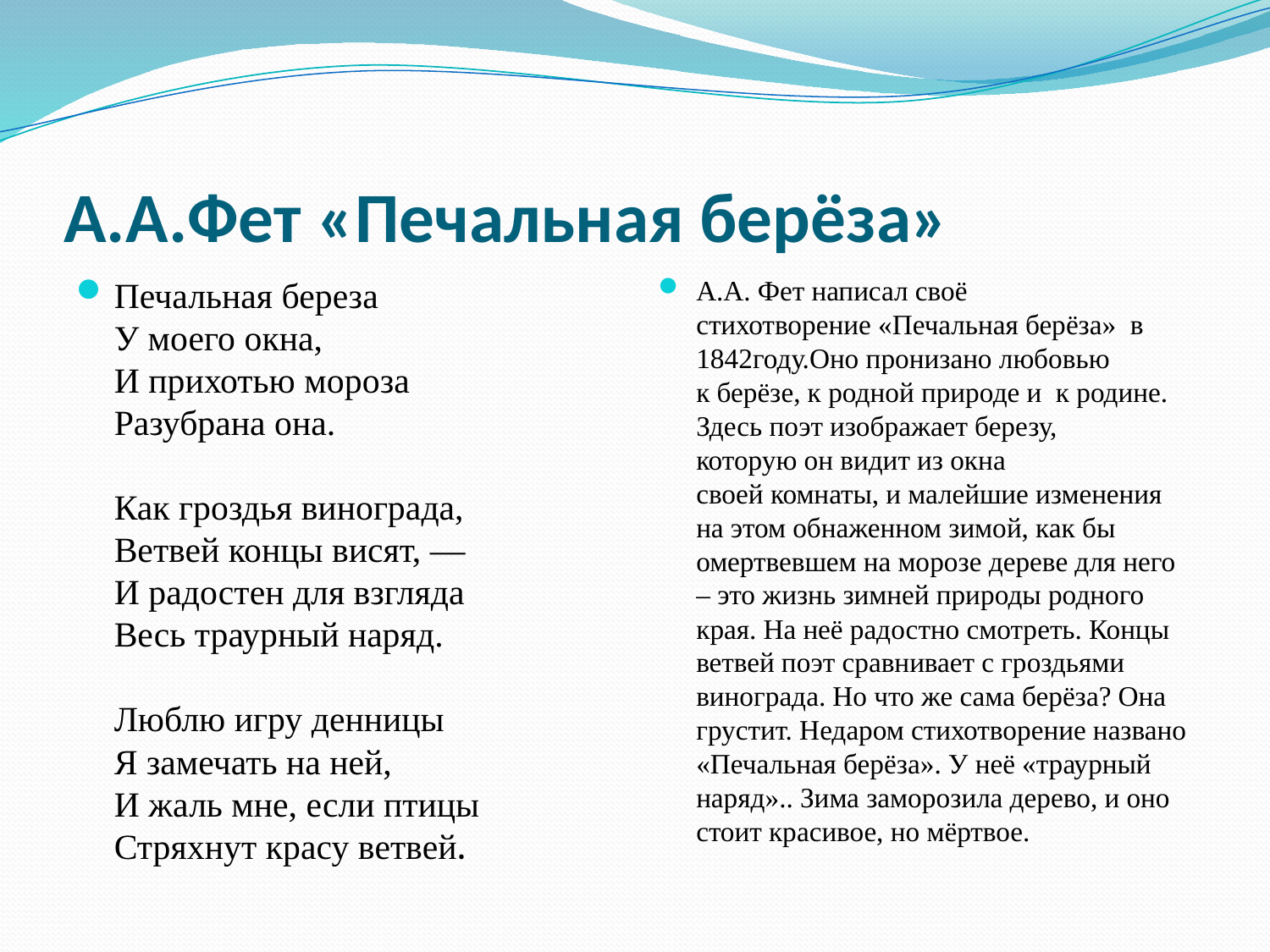

# А.А.Фет «Печальная берёза»
Печальная береза 
У моего окна, 
И прихотью мороза 
Разубрана она. 
 
Как гроздья винограда, 
Ветвей концы висят, — 
И радостен для взгляда 
Весь траурный наряд. 
 
Люблю игру денницы 
Я замечать на ней, 
И жаль мне, если птицы 
Стряхнут красу ветвей.
А.А. Фет написал своё стихотворение «Печальная берёза»  в 1842году.Оно пронизано любовью  к берёзе, к родной природе и  к родине. Здесь поэт изображает березу, которую он видит из окна своей комнаты, и малейшие изменения на этом обнаженном зимой, как бы омертвевшем на морозе дереве для него – это жизнь зимней природы родного края. На неё радостно смотреть. Концы ветвей поэт сравнивает с гроздьями винограда. Но что же сама берёза? Она грустит. Недаром стихотворение названо «Печальная берёза». У неё «траурный наряд».. Зима заморозила дерево, и оно стоит красивое, но мёртвое.